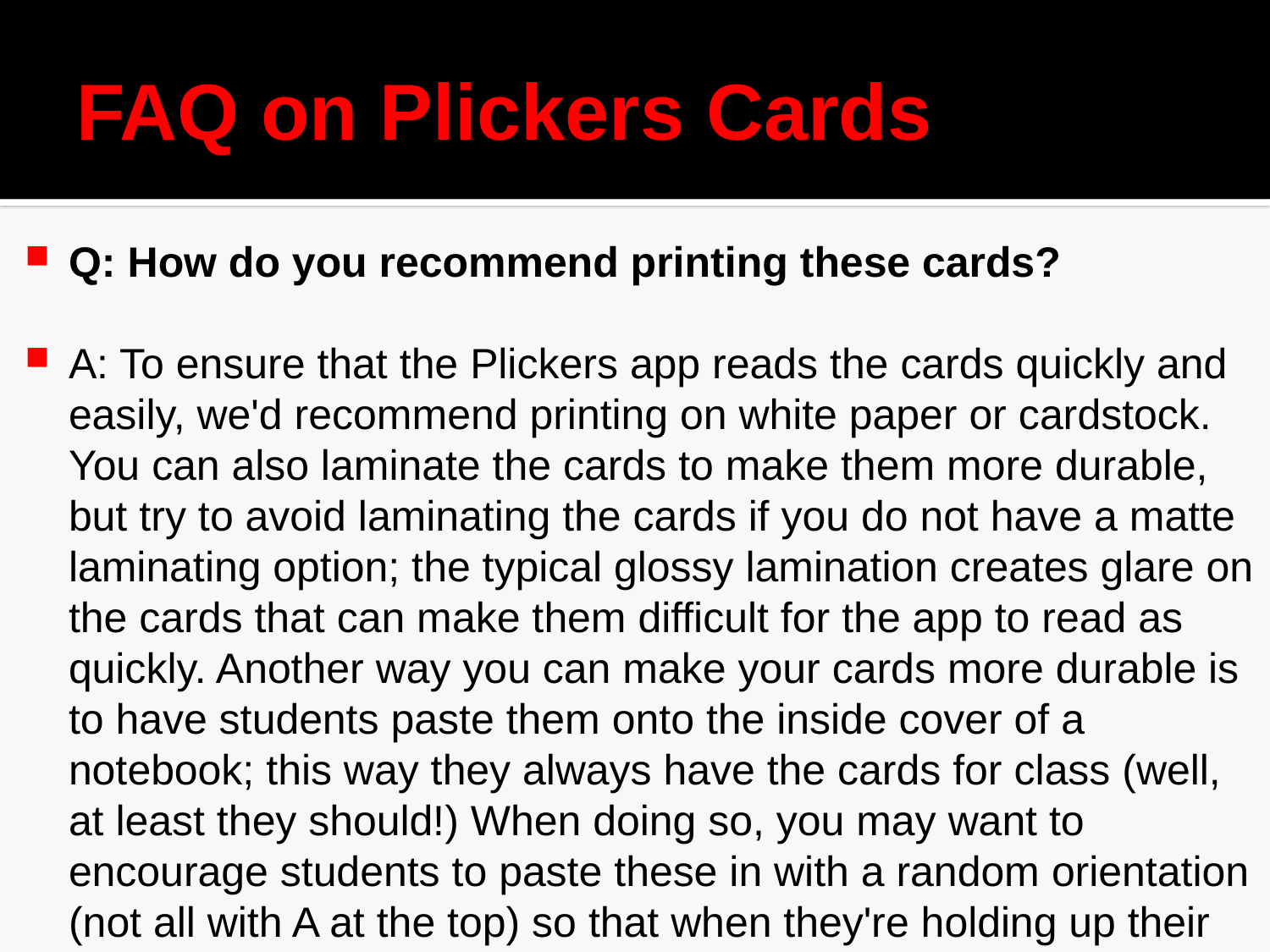

# FAQ on Plickers Cards
Q: How do you recommend printing these cards?

A: To ensure that the Plickers app reads the cards quickly and easily, we'd recommend printing on white paper or cardstock. You can also laminate the cards to make them more durable, but try to avoid laminating the cards if you do not have a matte laminating option; the typical glossy lamination creates glare on the cards that can make them difficult for the app to read as quickly. Another way you can make your cards more durable is to have students paste them onto the inside cover of a notebook; this way they always have the cards for class (well, at least they should!) When doing so, you may want to encourage students to paste these in with a random orientation (not all with A at the top) so that when they're holding up their answers, they can still have anonymous answers.